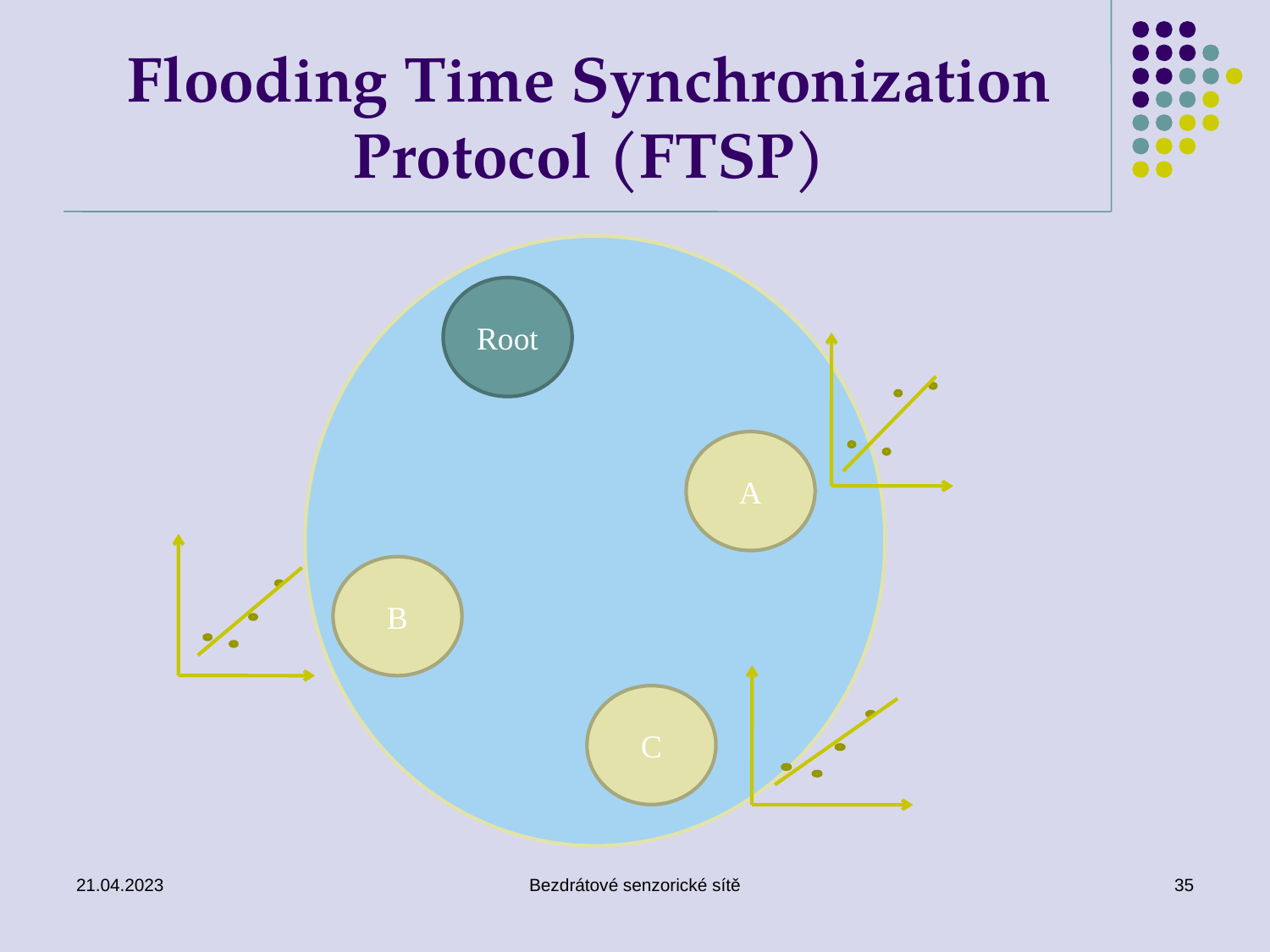

# Flooding Time Synchronization Protocol (FTSP)

Root

A

B

C
21.04.2023
Bezdrátové senzorické sítě
35